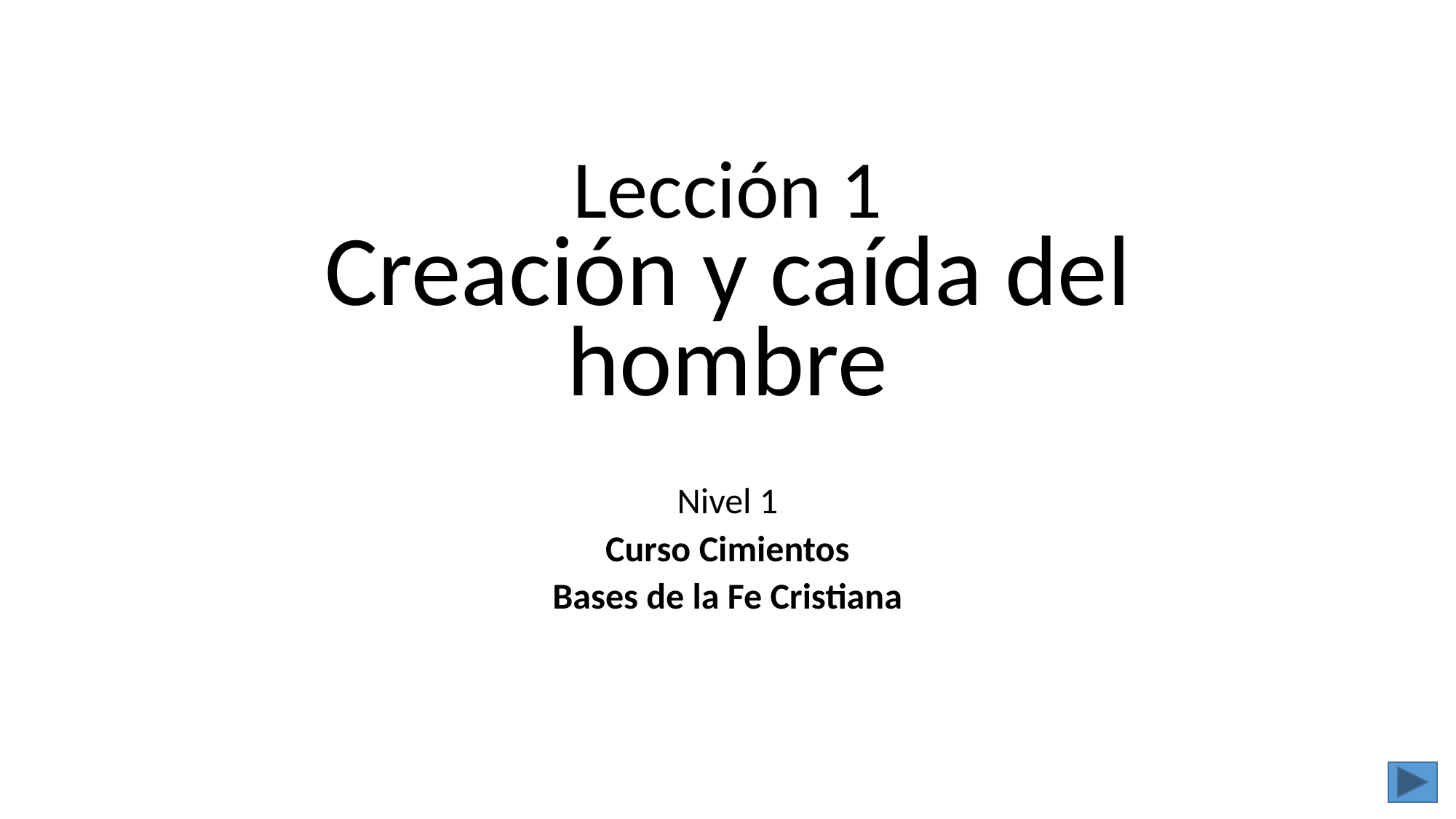

# Lección 1 Creación y caída del hombre

Nivel 1
Curso Cimientos
Bases de la Fe Cristiana